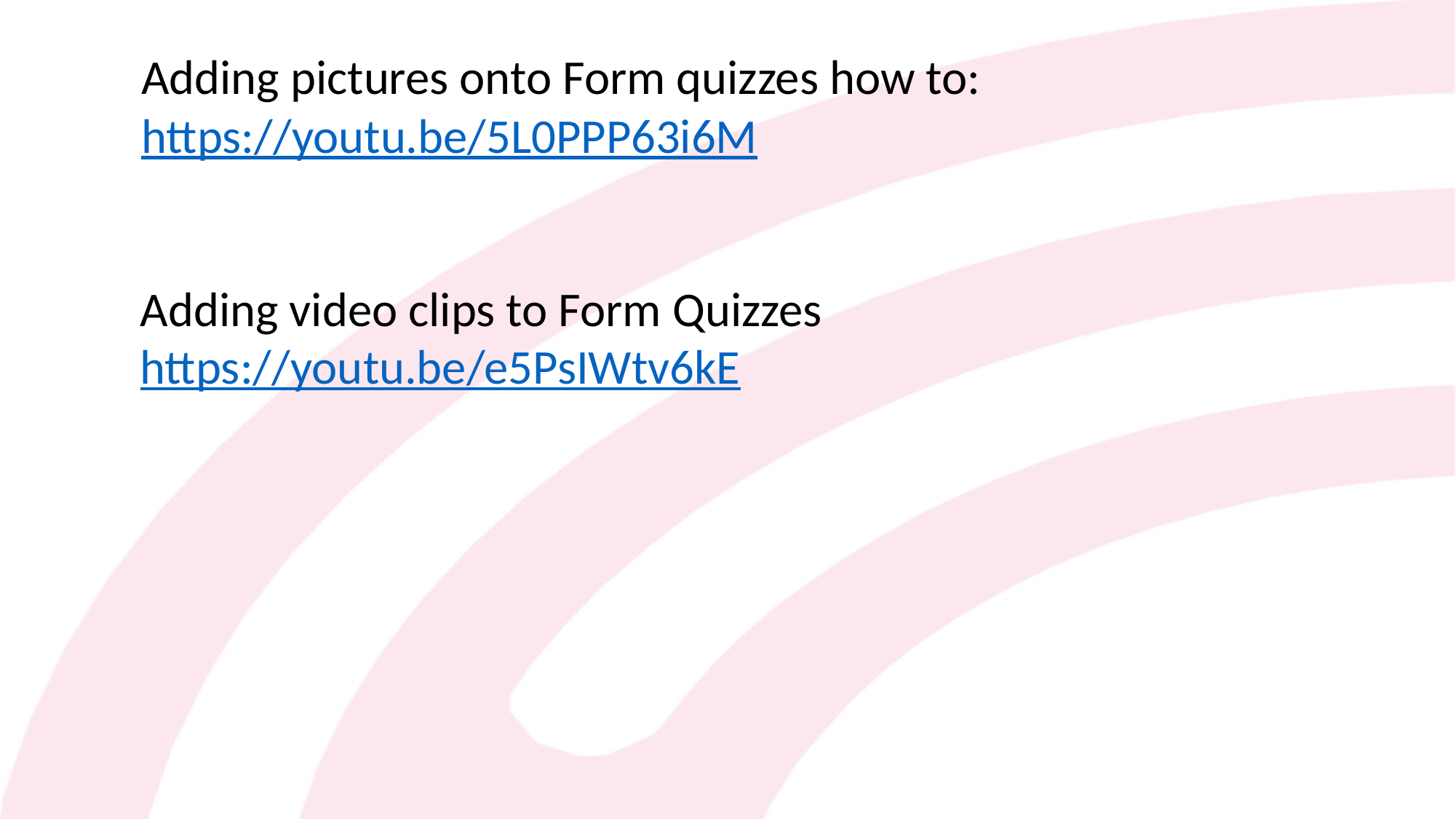

Adding pictures onto Form quizzes how to:
https://youtu.be/5L0PPP63i6M

Adding video clips to Form Quizzes
https://youtu.be/e5PsIWtv6kE